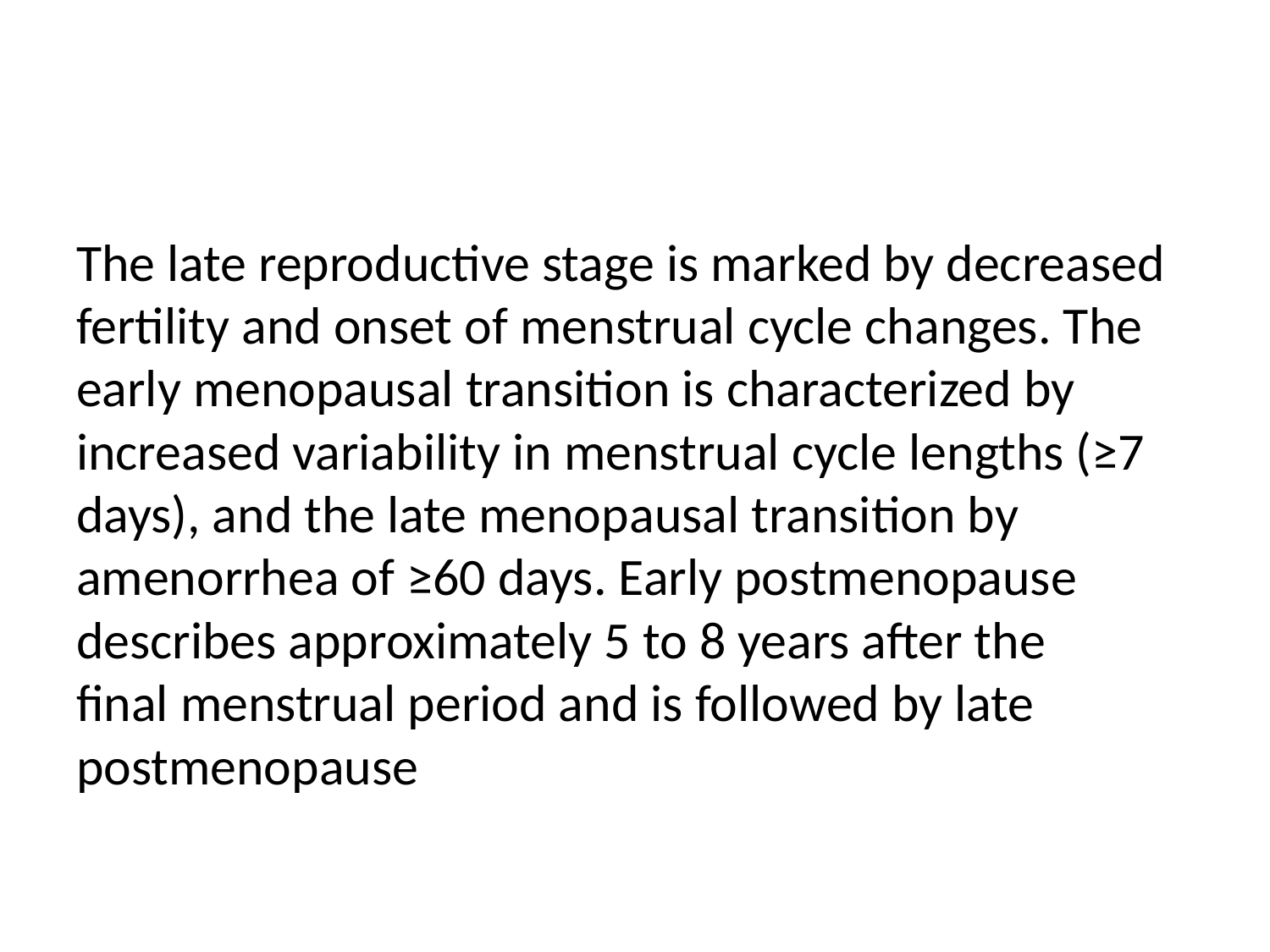

#
The late reproductive stage is marked by decreased fertility and onset of menstrual cycle changes. The early menopausal transition is characterized by increased variability in menstrual cycle lengths (≥7 days), and the late menopausal transition by amenorrhea of ≥60 days. Early postmenopause
describes approximately 5 to 8 years after the final menstrual period and is followed by late postmenopause